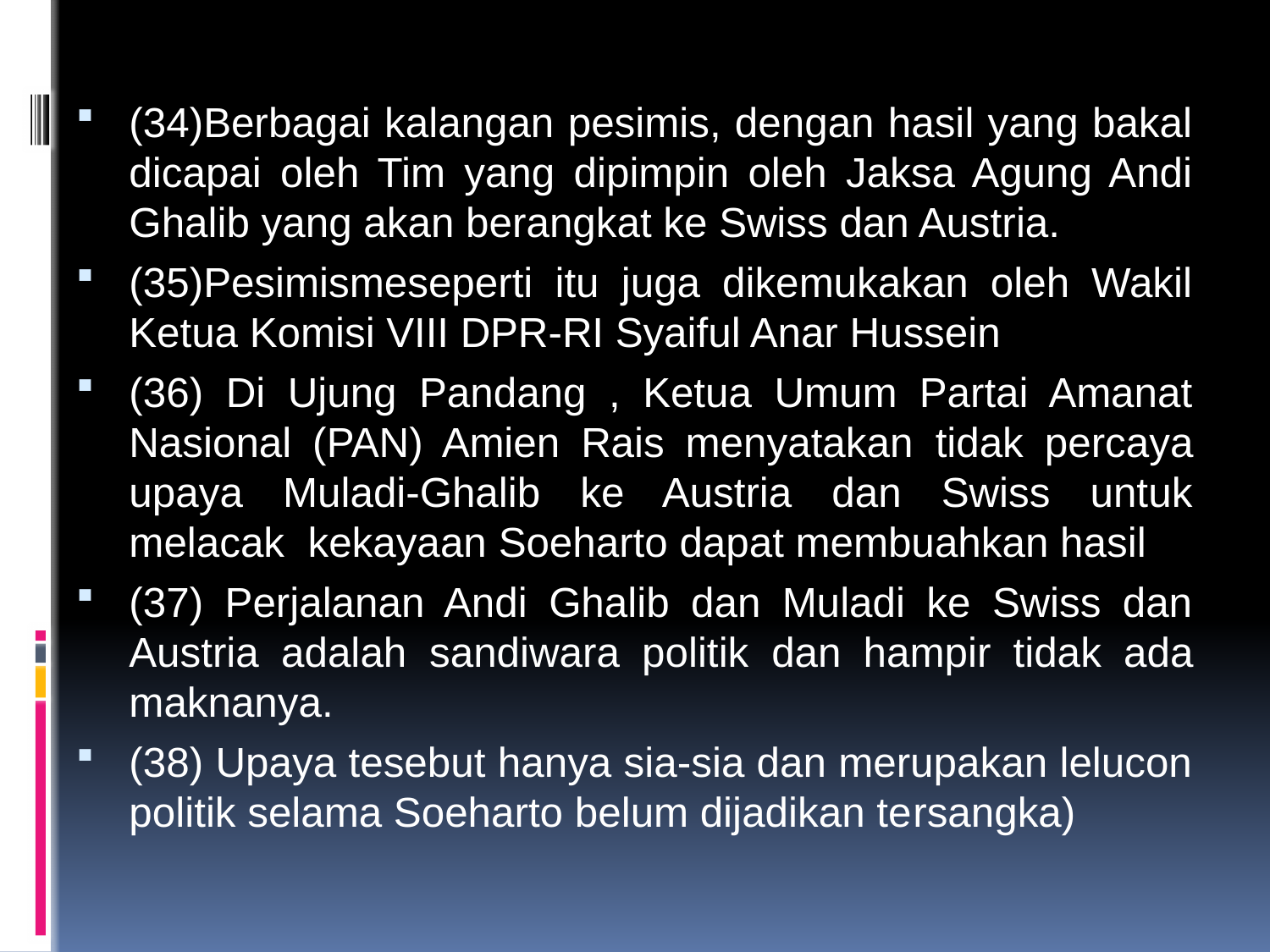

(34)Berbagai kalangan pesimis, dengan hasil yang bakal dicapai oleh Tim yang dipimpin oleh Jaksa Agung Andi Ghalib yang akan berangkat ke Swiss dan Austria.
(35)Pesimismeseperti itu juga dikemukakan oleh Wakil Ketua Komisi VIII DPR-RI Syaiful Anar Hussein
(36) Di Ujung Pandang , Ketua Umum Partai Amanat Nasional (PAN) Amien Rais menyatakan tidak percaya upaya Muladi-Ghalib ke Austria dan Swiss untuk melacak  kekayaan Soeharto dapat membuahkan hasil
(37) Perjalanan Andi Ghalib dan Muladi ke Swiss dan Austria adalah sandiwara politik dan hampir tidak ada maknanya.
(38) Upaya tesebut hanya sia-sia dan merupakan lelucon politik selama Soeharto belum dijadikan tersangka)